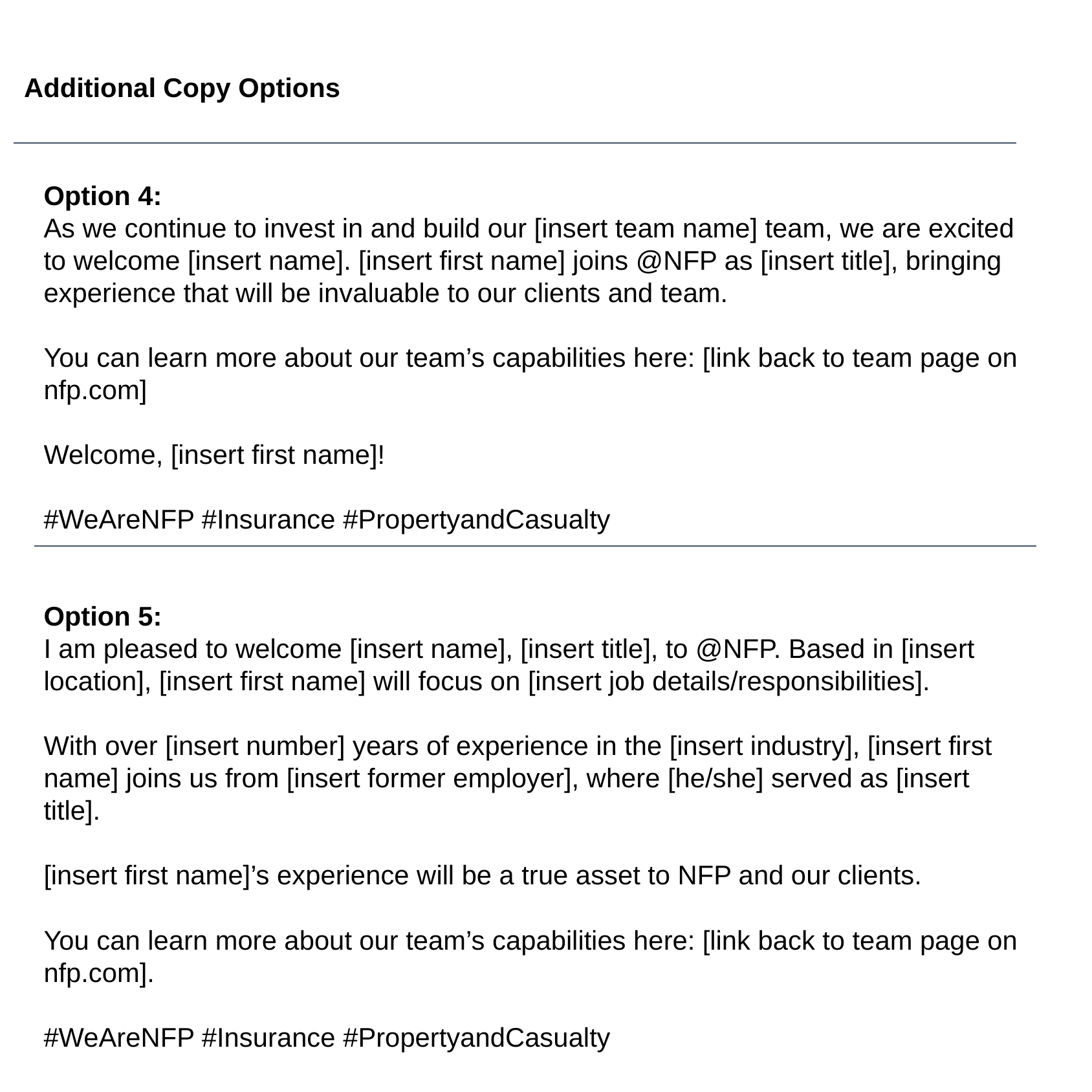

# Additional Copy Options
Option 4:
As we continue to invest in and build our [insert team name] team, we are excited to welcome [insert name]. [insert first name] joins @NFP as [insert title], bringing experience that will be invaluable to our clients and team.

You can learn more about our team’s capabilities here: [link back to team page on nfp.com]
Welcome, [insert first name]!

#WeAreNFP #Insurance #PropertyandCasualty

Option 5:
I am pleased to welcome [insert name], [insert title], to @NFP. Based in [insert location], [insert first name] will focus on [insert job details/responsibilities].

With over [insert number] years of experience in the [insert industry], [insert first name] joins us from [insert former employer], where [he/she] served as [insert title].

[insert first name]’s experience will be a true asset to NFP and our clients.

You can learn more about our team’s capabilities here: [link back to team page on nfp.com].
#WeAreNFP #Insurance #PropertyandCasualty